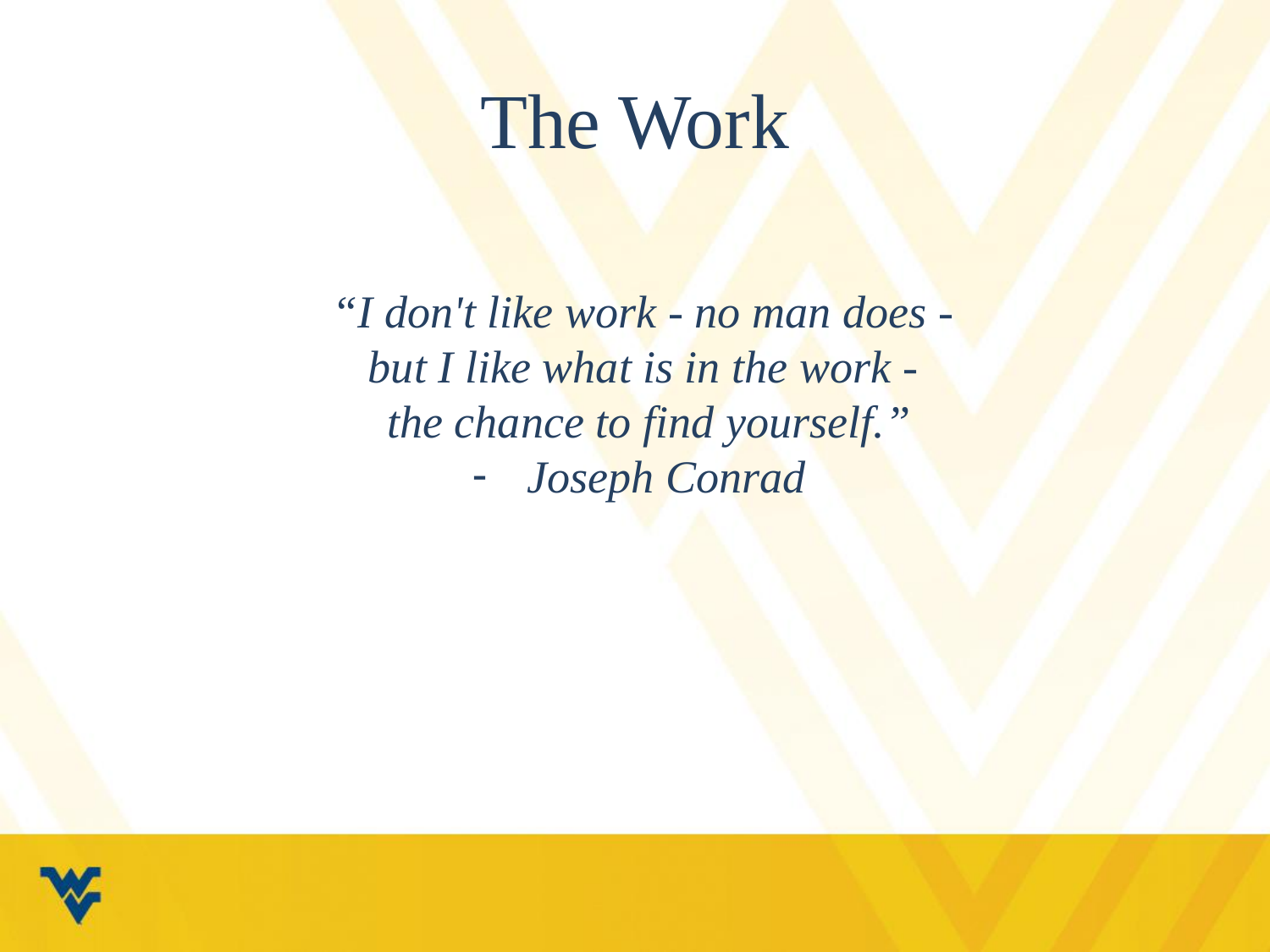

# The Work
“I don't like work - no man does -
but I like what is in the work -
the chance to find yourself.”
Joseph Conrad